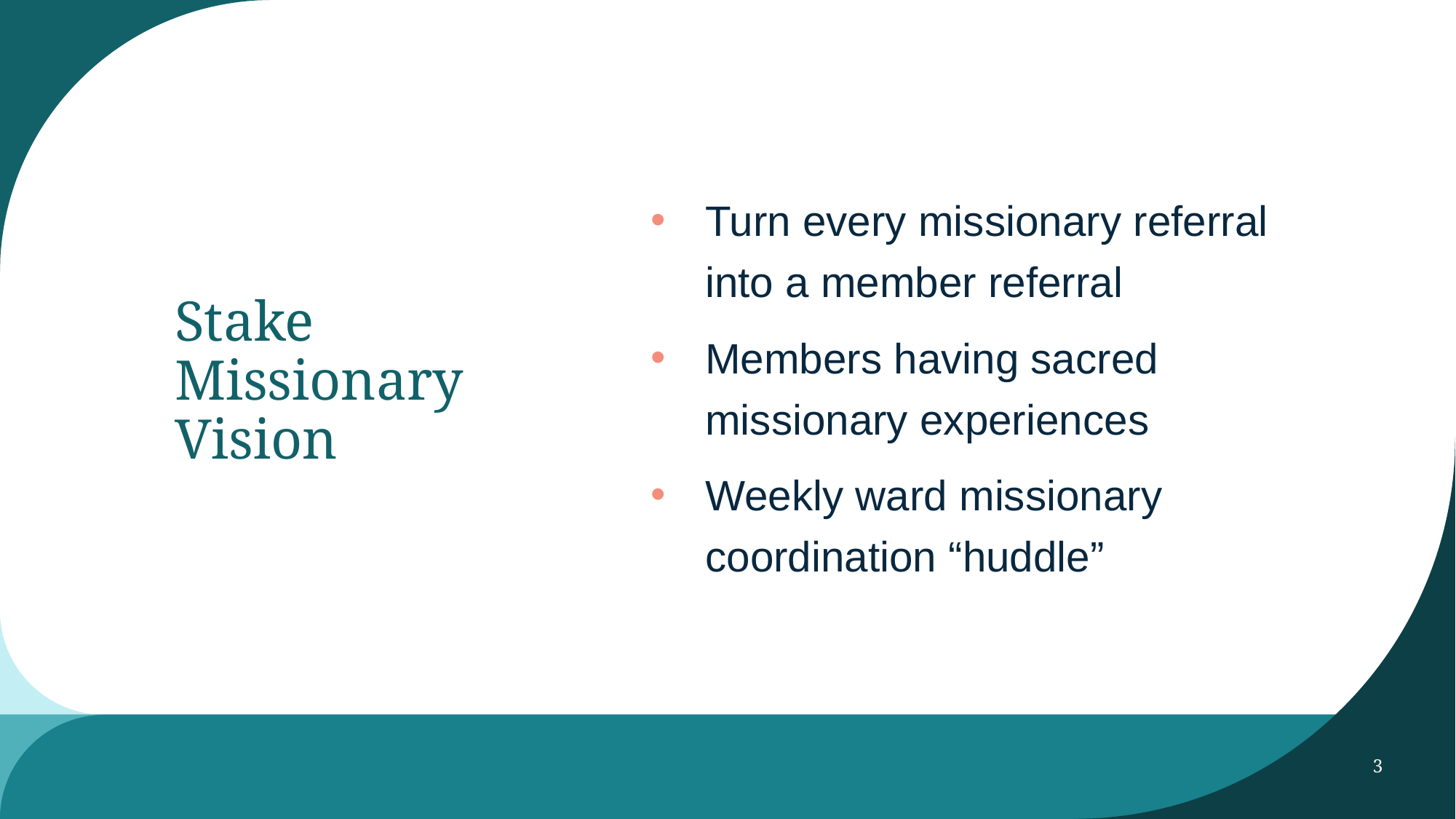

Turn every missionary referral into a member referral
Members having sacred missionary experiences
Weekly ward missionary coordination “huddle”
# Stake Missionary Vision
3